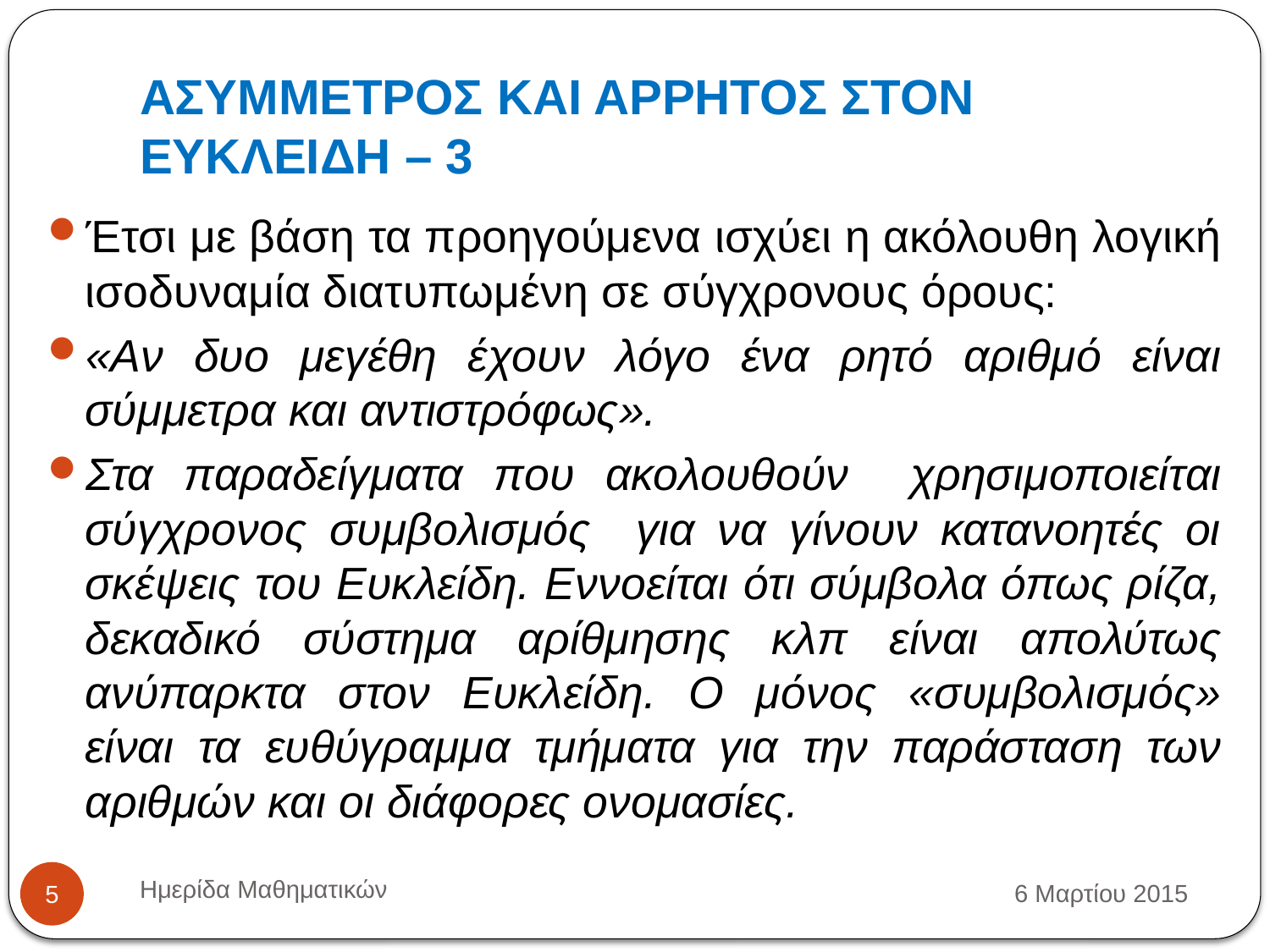

# ΑΣΥΜΜΕΤΡΟΣ ΚΑΙ ΑΡΡΗΤΟΣ ΣΤΟΝ ΕΥΚΛΕΙΔΗ – 3
Έτσι με βάση τα προηγούμενα ισχύει η ακόλουθη λογική ισοδυναμία διατυπωμένη σε σύγχρονους όρους:
«Αν δυο μεγέθη έχουν λόγο ένα ρητό αριθμό είναι σύμμετρα και αντιστρόφως».
Στα παραδείγματα που ακολουθούν  χρησιμοποιείται σύγχρονος συμβολισμός  για να γίνουν κατανοητές οι σκέψεις του Ευκλείδη. Εννοείται ότι σύμβολα όπως ρίζα, δεκαδικό σύστημα αρίθμησης κλπ είναι απολύτως ανύπαρκτα στον Ευκλείδη. Ο μόνος «συμβολισμός» είναι τα ευθύγραμμα τμήματα για την παράσταση των αριθμών και οι διάφορες ονομασίες.

Ημερίδα Μαθηματικών
6 Μαρτίου 2015
5